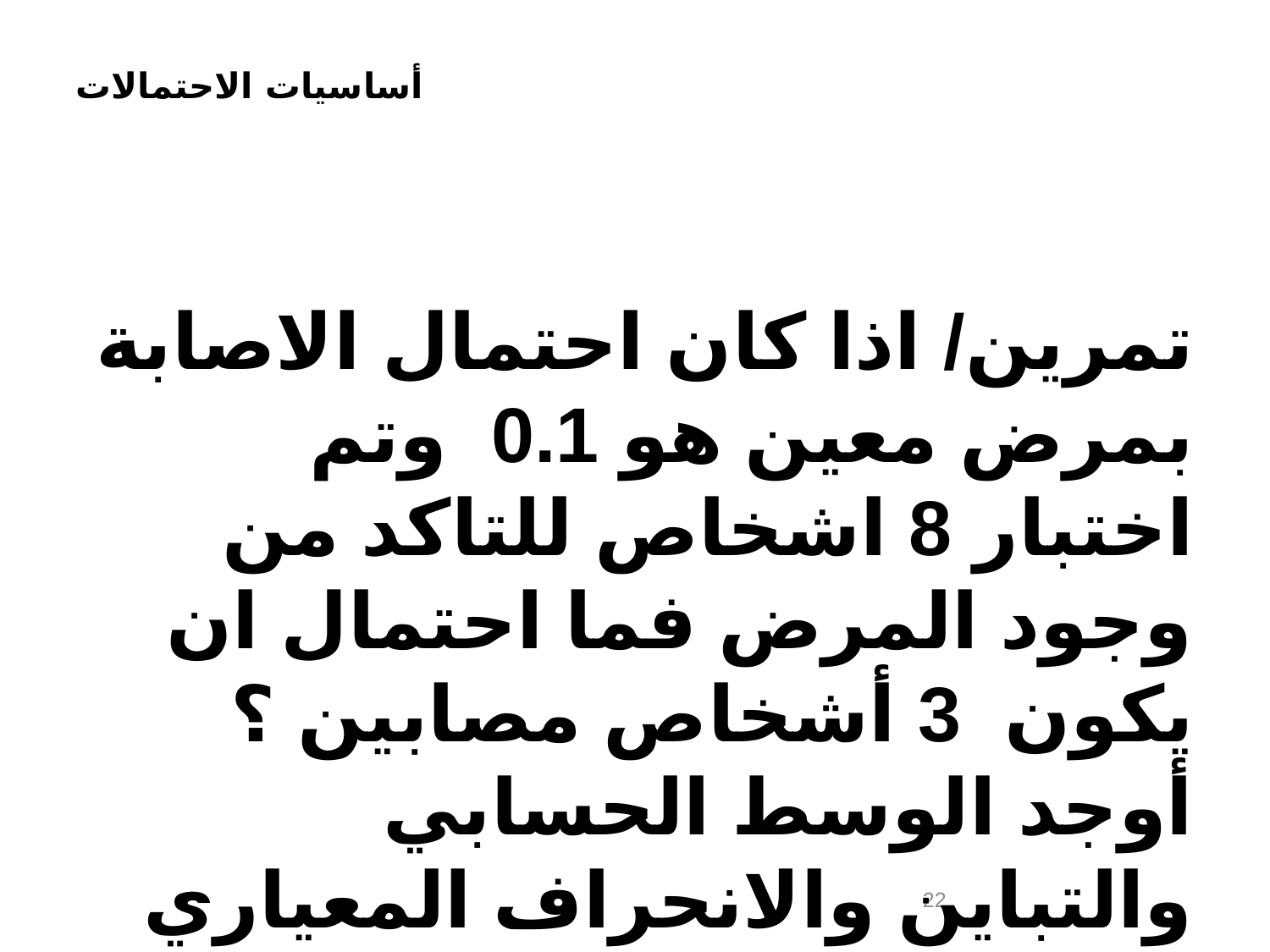

تمرين/ اذا كان احتمال الاصابة بمرض معين هو 0.1  وتم اختبار 8 اشخاص للتاكد من وجود المرض فما احتمال ان يكون  3 أشخاص مصابين ؟ أوجد الوسط الحسابي والتباين والانحراف المعياري للتوزيع

22